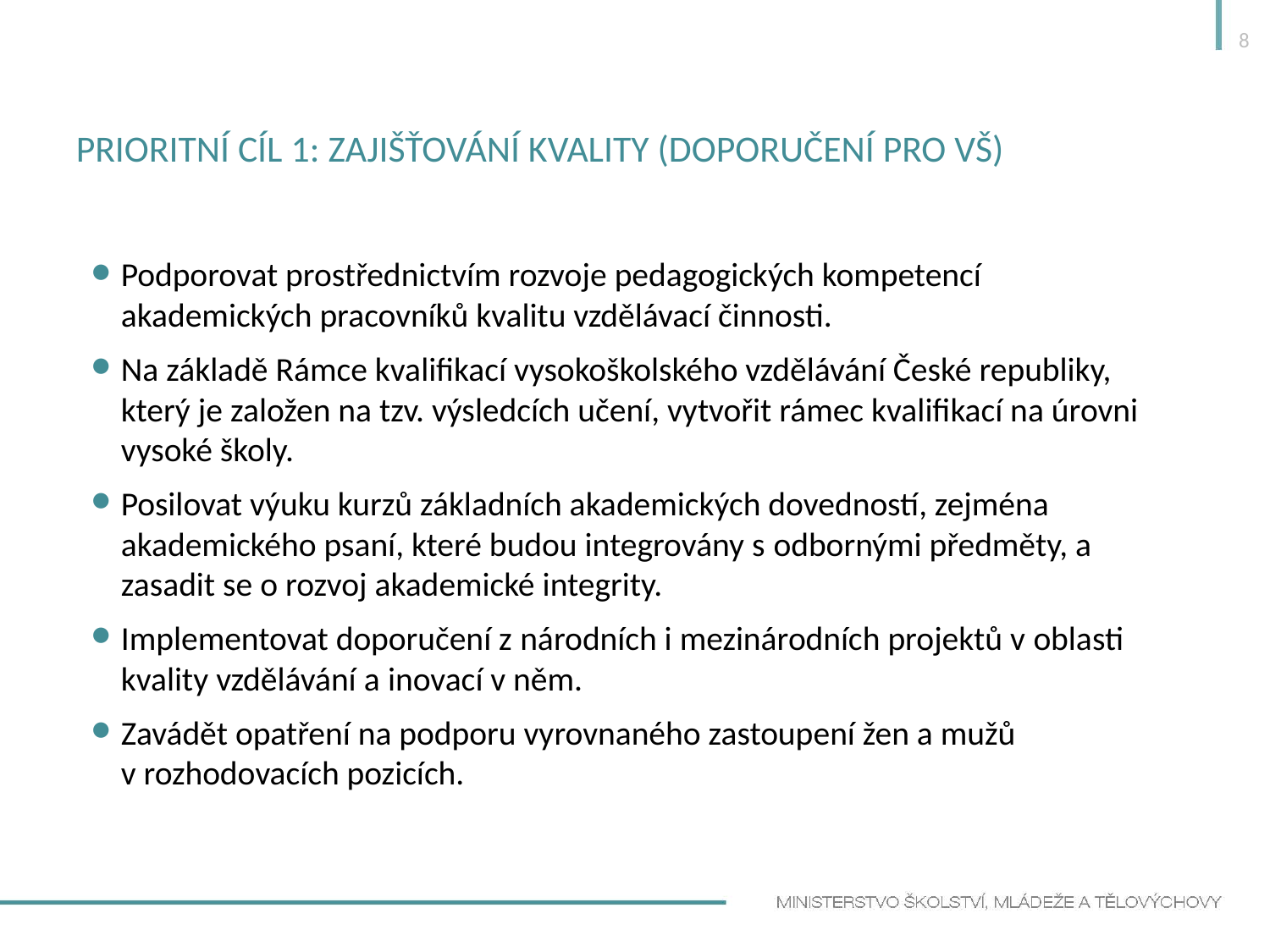

8
# Prioritní cíl 1: Zajišťování kvality (doporučení pro VŠ)
Podporovat prostřednictvím rozvoje pedagogických kompetencí akademických pracovníků kvalitu vzdělávací činnosti.
Na základě Rámce kvalifikací vysokoškolského vzdělávání České republiky, který je založen na tzv. výsledcích učení, vytvořit rámec kvalifikací na úrovni vysoké školy.
Posilovat výuku kurzů základních akademických dovedností, zejména akademického psaní, které budou integrovány s odbornými předměty, a zasadit se o rozvoj akademické integrity.
Implementovat doporučení z národních i mezinárodních projektů v oblasti kvality vzdělávání a inovací v něm.
Zavádět opatření na podporu vyrovnaného zastoupení žen a mužů v rozhodovacích pozicích.